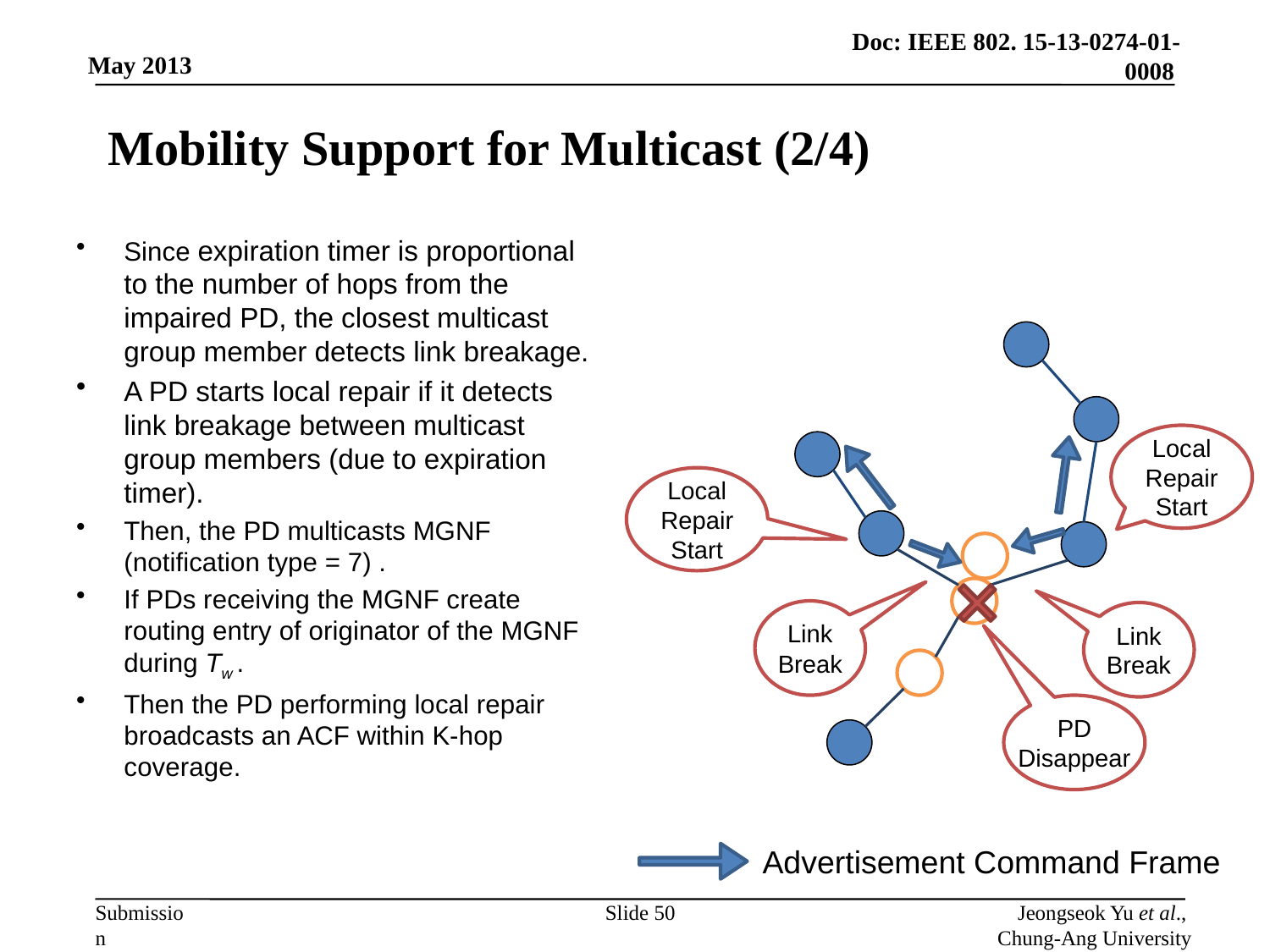

# Mobility Support for Multicast (2/4)
Since expiration timer is proportional to the number of hops from the impaired PD, the closest multicast group member detects link breakage.
A PD starts local repair if it detects link breakage between multicast group members (due to expiration timer).
Then, the PD multicasts MGNF (notification type = 7) .
If PDs receiving the MGNF create routing entry of originator of the MGNF during Tw .
Then the PD performing local repair broadcasts an ACF within K-hop coverage.

Local
Repair
Start

Local
Repair
Start

Link
Break
Link
Break

PD
Disappear

Advertisement Command Frame

Slide 50